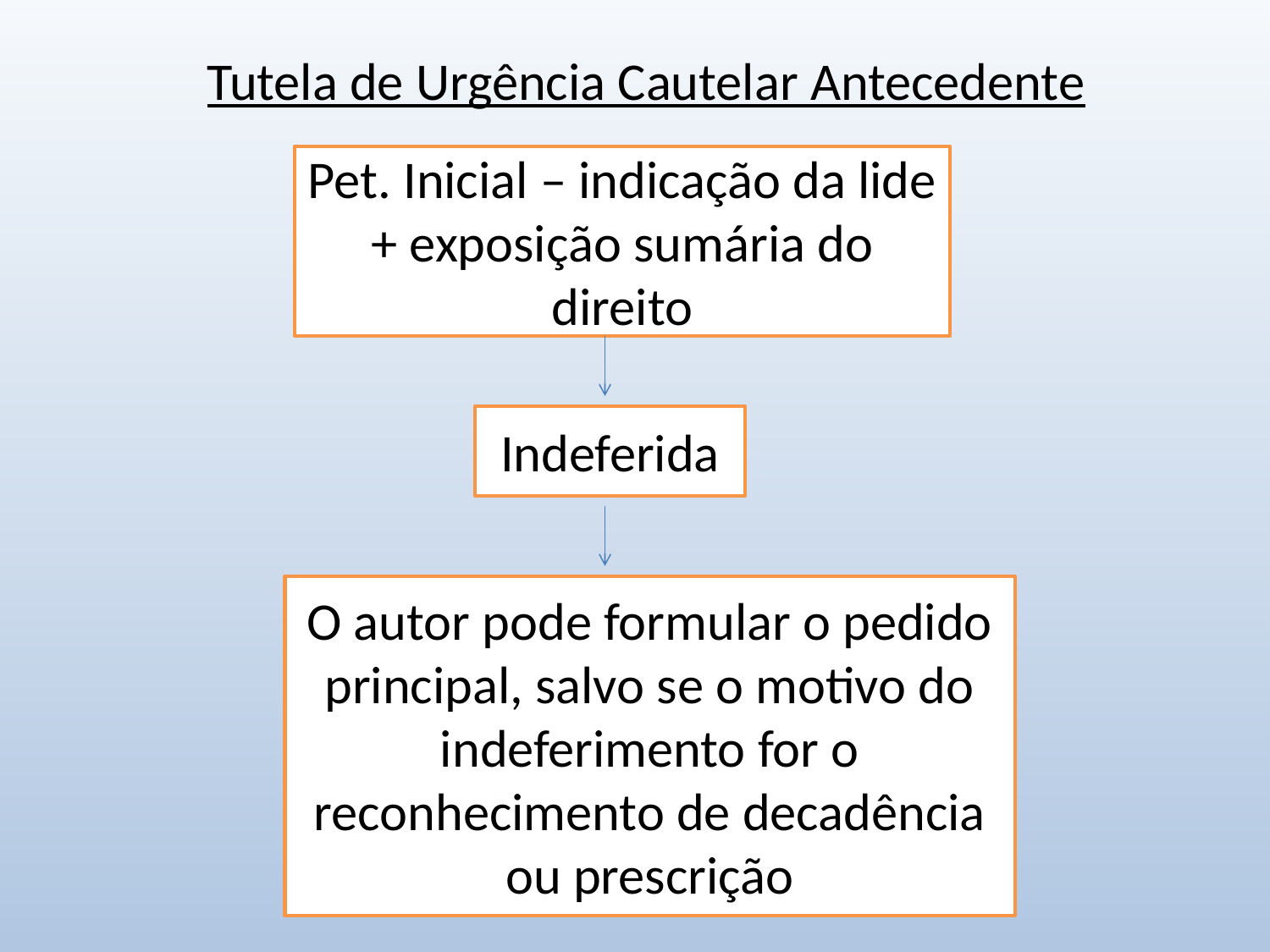

# Tutela de Urgência Cautelar Antecedente
Pet. Inicial – indicação da lide + exposição sumária do direito
Indeferida
O autor pode formular o pedido principal, salvo se o motivo do indeferimento for o reconhecimento de decadência ou prescrição